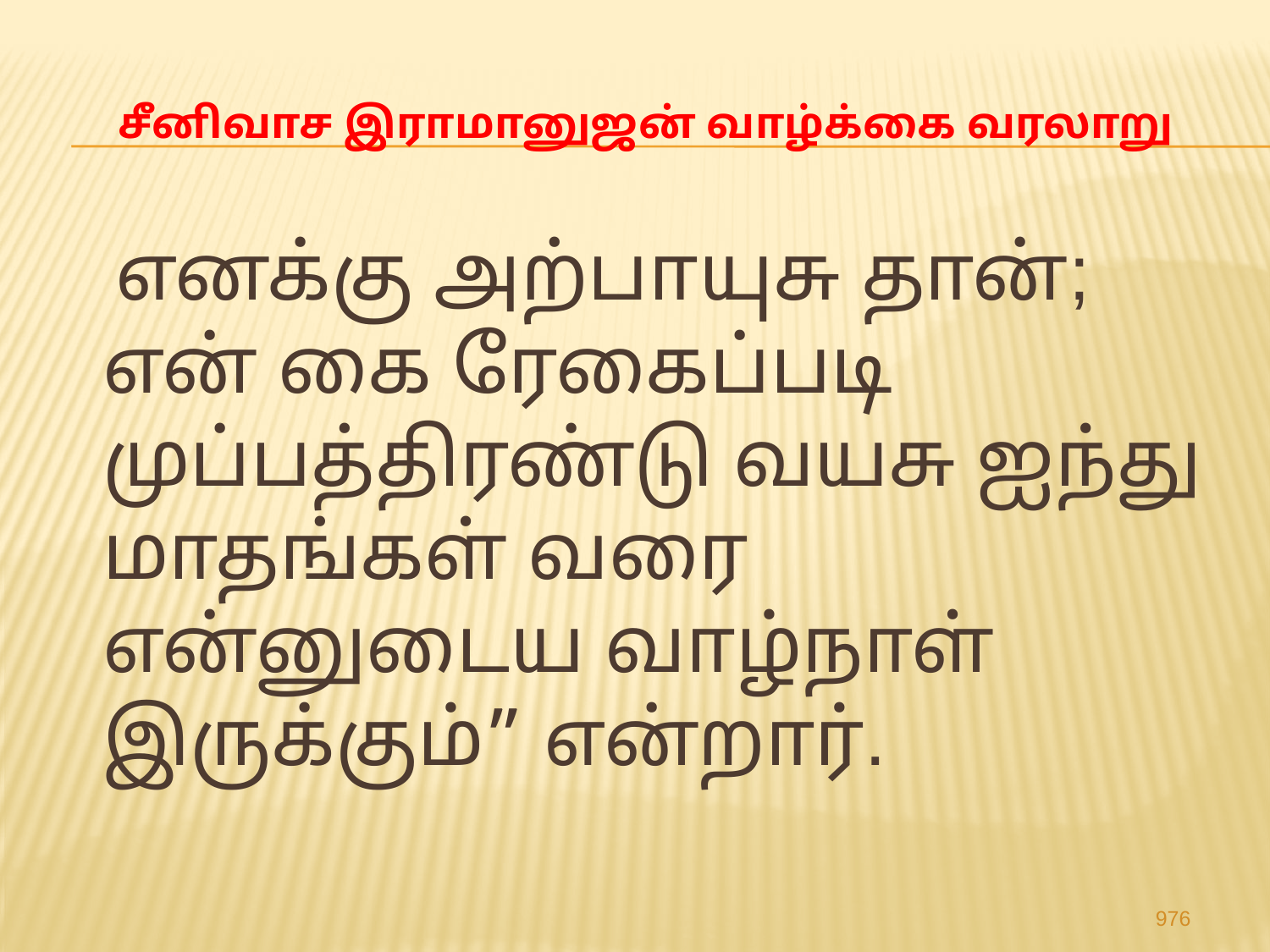

# சீனிவாச இராமானுஜன் வாழ்க்கை வரலாறு
   எனக்கு அற்பாயுசு தான்; என் கை ரேகைப்படி முப்பத்திரண்டு வயசு ஐந்து மாதங்கள் வரை என்னுடைய வாழ்நாள் இருக்கும்” என்றார்.

976